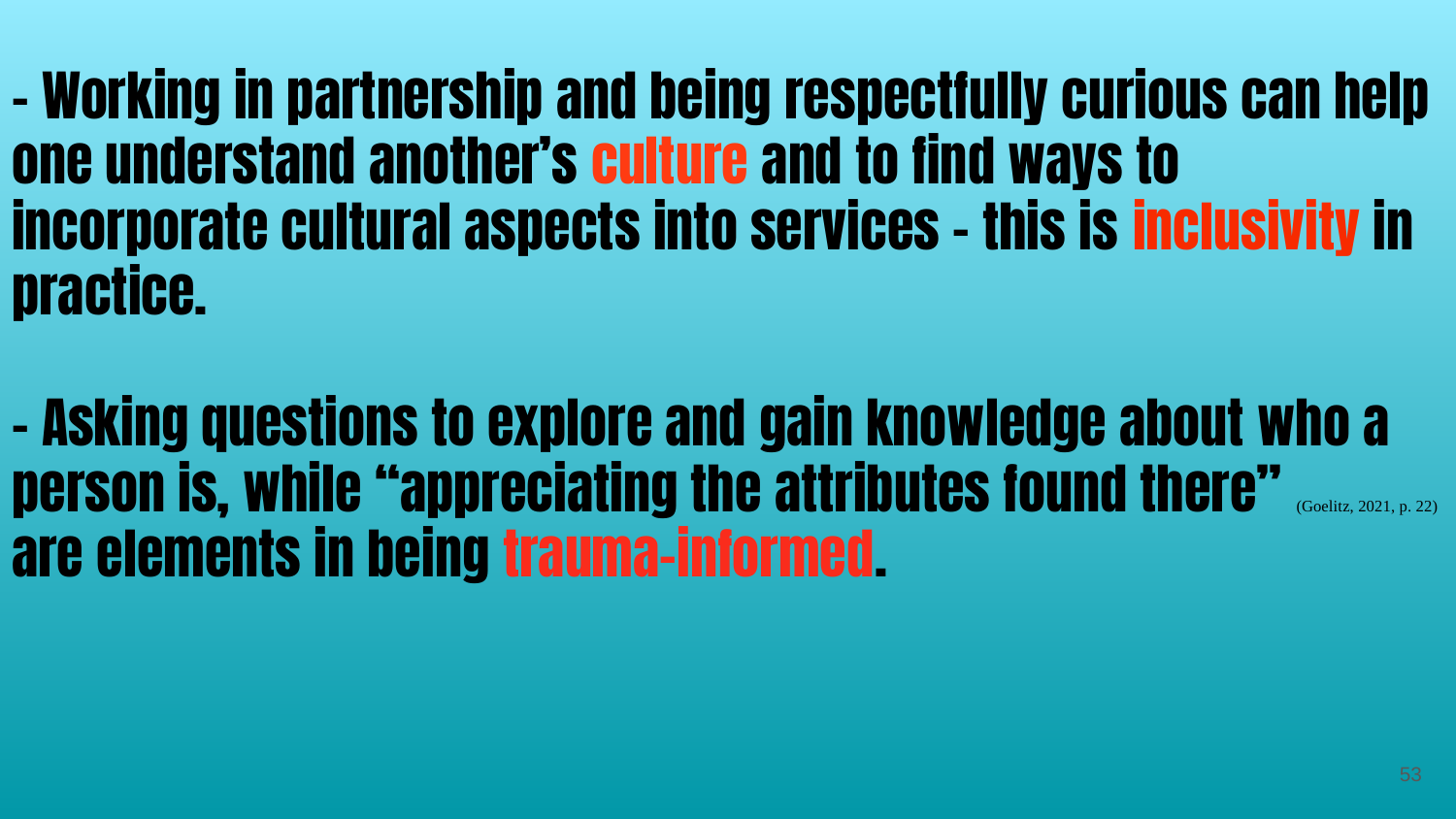

# - Working in partnership and being respectfully curious can help one understand another’s culture and to find ways to incorporate cultural aspects into services - this is inclusivity in practice.

- Asking questions to explore and gain knowledge about who a person is, while “appreciating the attributes found there” (Goelitz, 2021, p. 22) are elements in being trauma-informed.
53